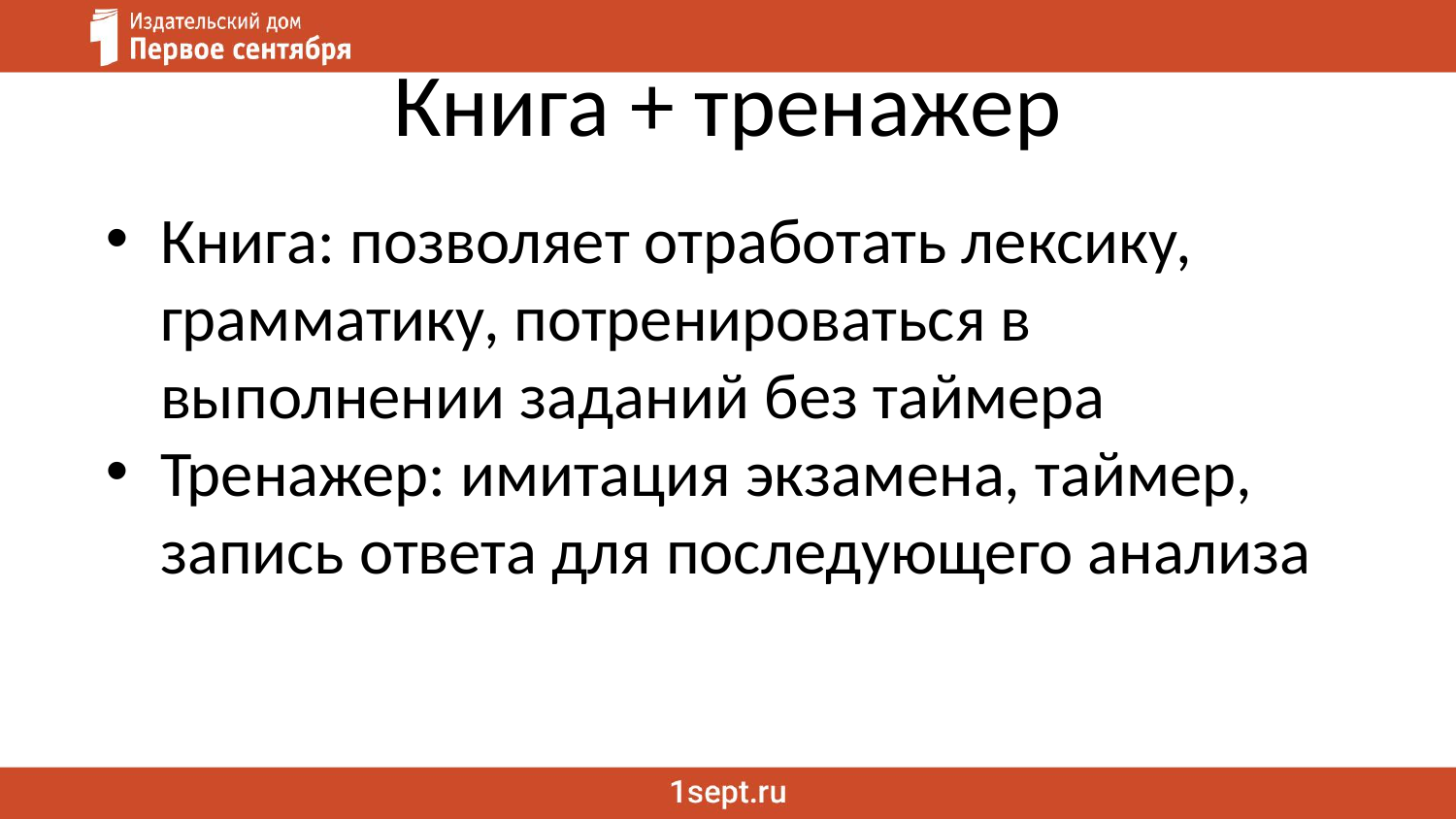

# Книга + тренажер
Книга: позволяет отработать лексику, грамматику, потренироваться в выполнении заданий без таймера
Тренажер: имитация экзамена, таймер, запись ответа для последующего анализа